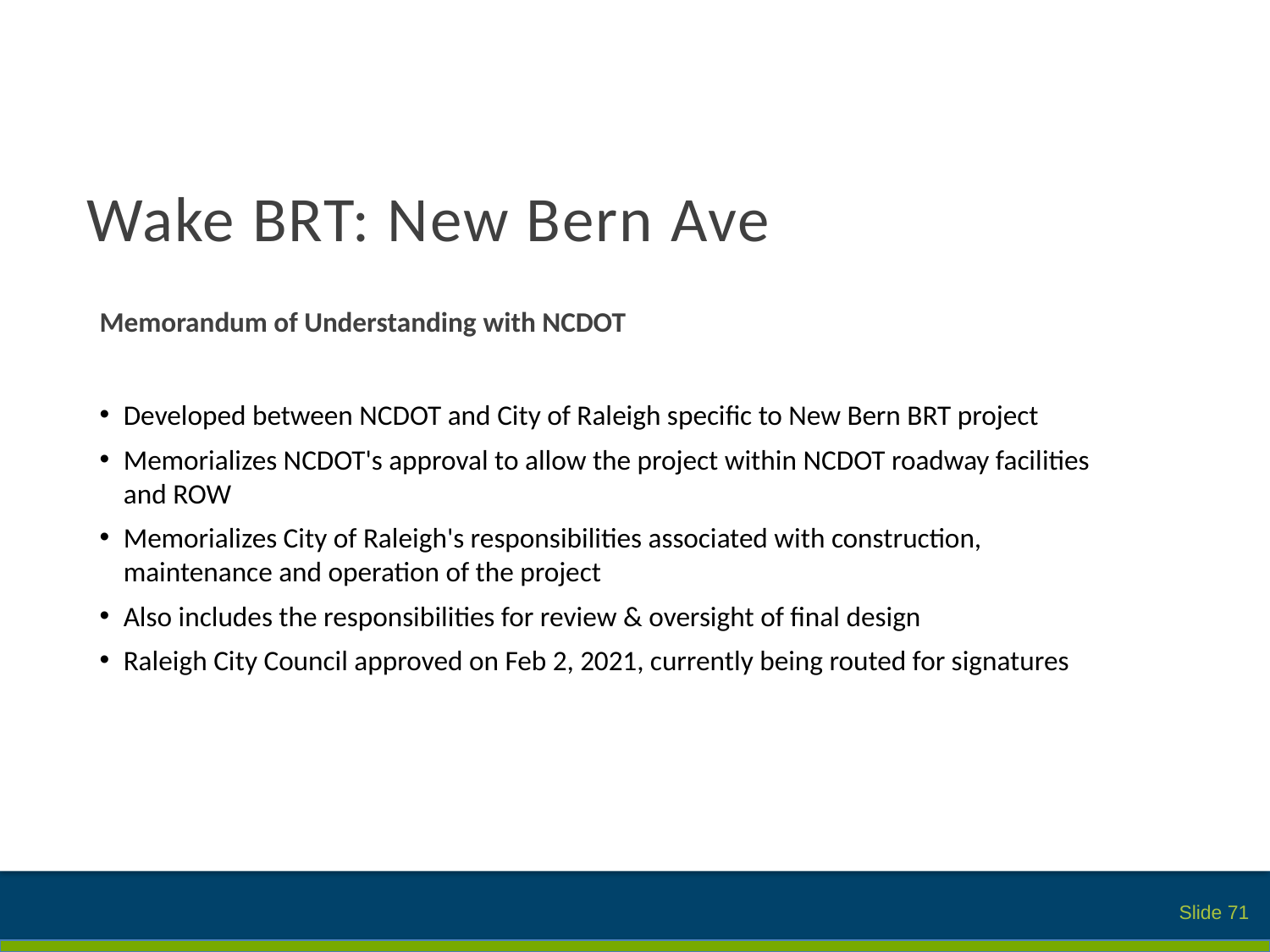

# Wake BRT: New Bern Ave
Memorandum of Understanding with NCDOT

Developed between NCDOT and City of Raleigh specific to New Bern BRT project
Memorializes NCDOT's approval to allow the project within NCDOT roadway facilities and ROW
Memorializes City of Raleigh's responsibilities associated with construction, maintenance and operation of the project
Also includes the responsibilities for review & oversight of final design
Raleigh City Council approved on Feb 2, 2021, currently being routed for signatures